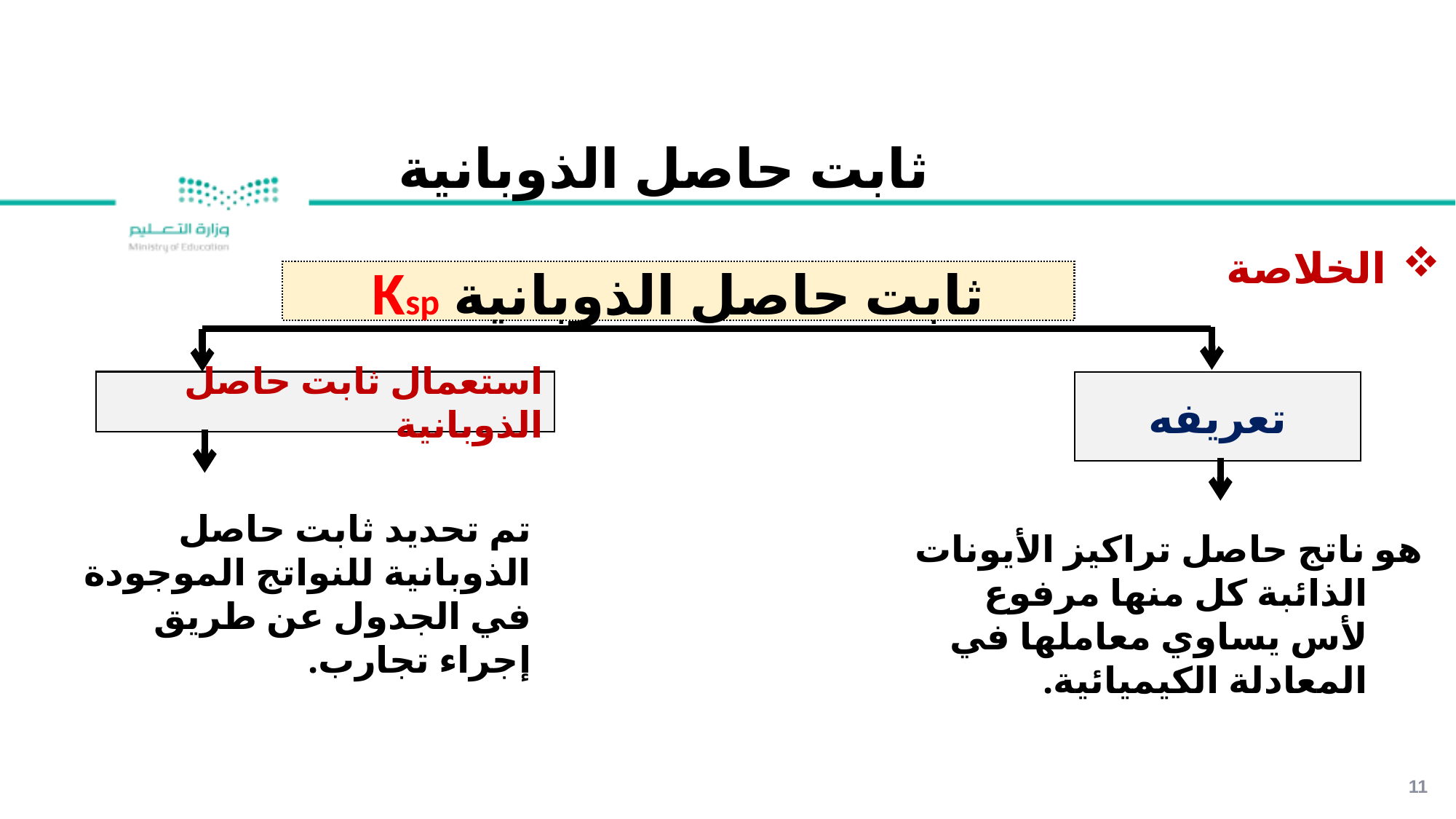

ثابت حاصل الذوبانية
الخلاصة
ثابت حاصل الذوبانية Ksp
استعمال ثابت حاصل الذوبانية
تعريفه
تم تحديد ثابت حاصل الذوبانية للنواتج الموجودة في الجدول عن طريق إجراء تجارب.
هو ناتج حاصل تراكيز الأيونات الذائبة كل منها مرفوع لأس يساوي معاملها في المعادلة الكيميائية.
11